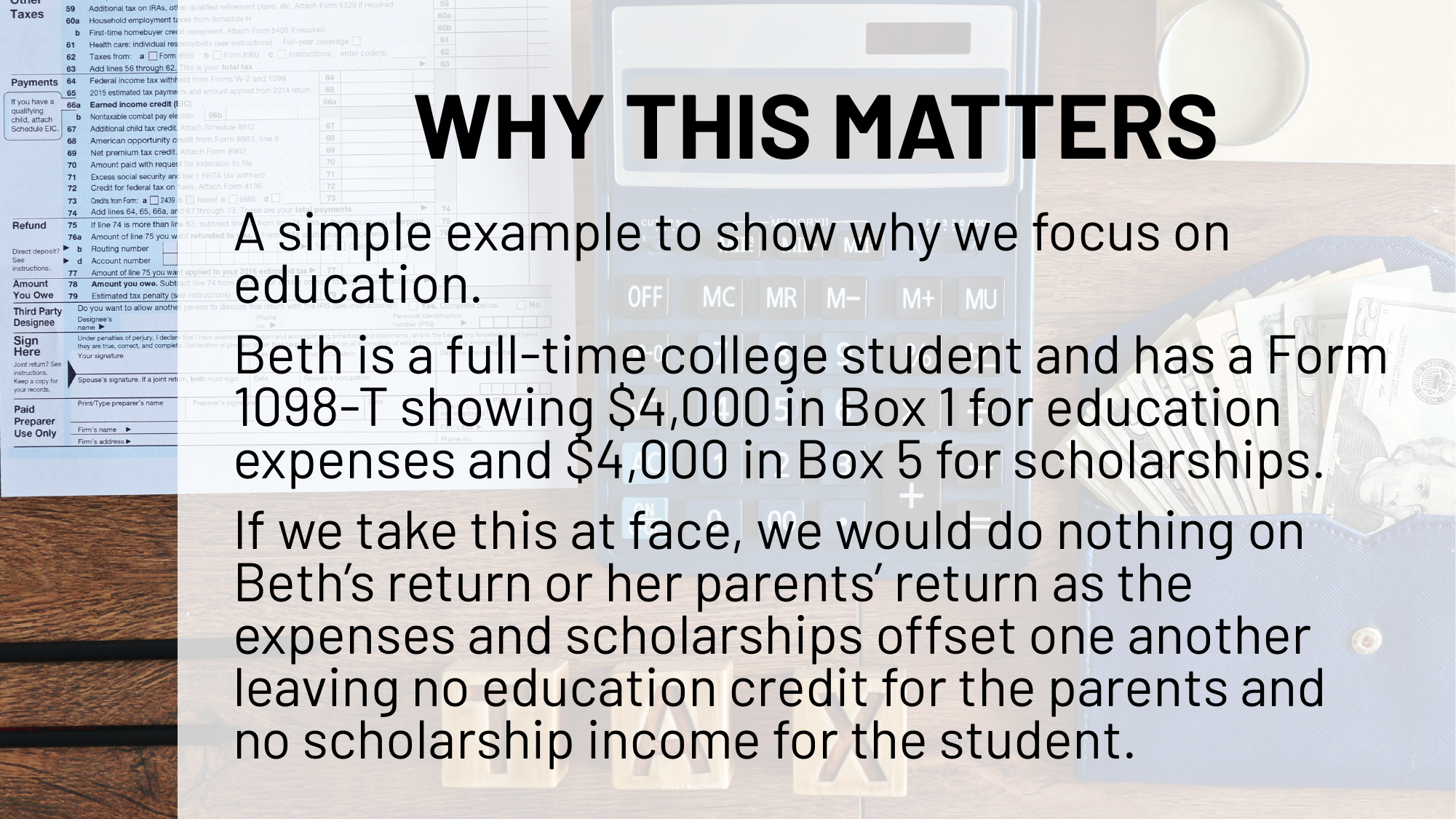

# WHY THIS MATTERS
A simple example to show why we focus on education.
Beth is a full-time college student and has a Form 1098-T showing $4,000 in Box 1 for education expenses and $4,000 in Box 5 for scholarships.
If we take this at face, we would do nothing on Beth’s return or her parents’ return as the expenses and scholarships offset one another leaving no education credit for the parents and no scholarship income for the student.